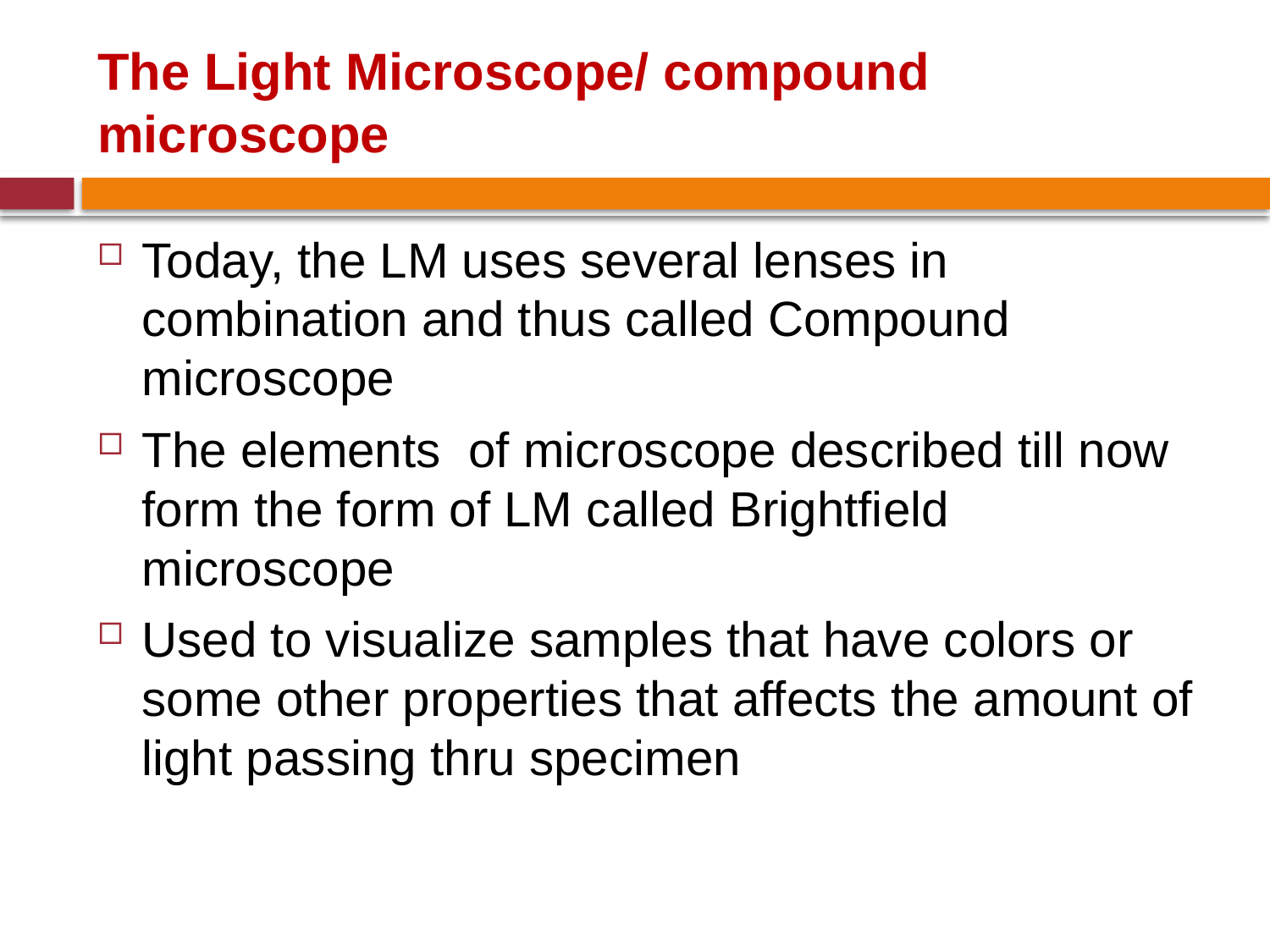

# The Light Microscope/ compound microscope
Today, the LM uses several lenses in combination and thus called Compound microscope
The elements  of microscope described till now form the form of LM called Brightfield microscope
Used to visualize samples that have colors or some other properties that affects the amount of light passing thru specimen